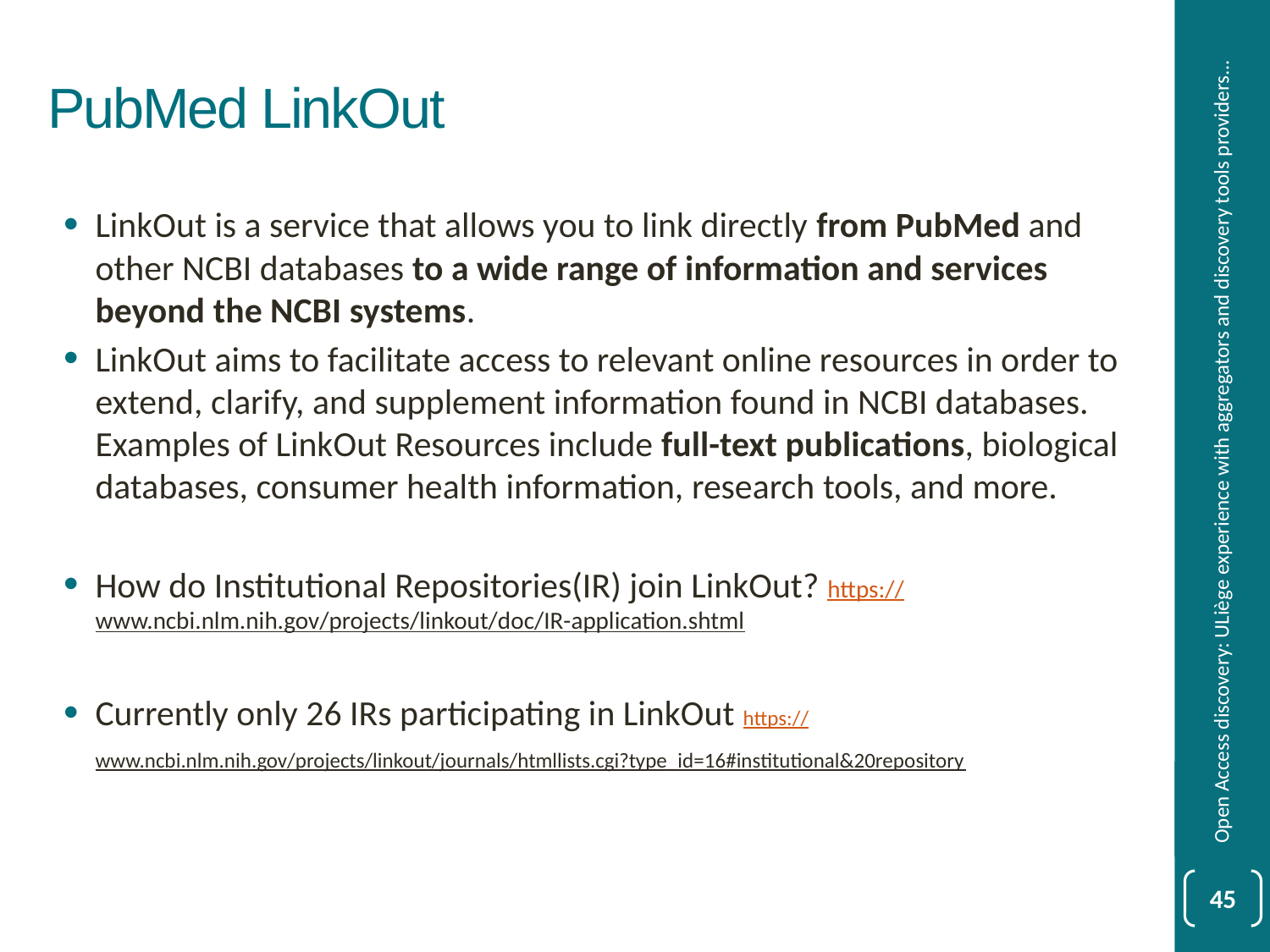

# PubMed LinkOut
LinkOut is a service that allows you to link directly from PubMed and other NCBI databases to a wide range of information and services beyond the NCBI systems.
LinkOut aims to facilitate access to relevant online resources in order to extend, clarify, and supplement information found in NCBI databases. Examples of LinkOut Resources include full-text publications, biological databases, consumer health information, research tools, and more.

How do Institutional Repositories(IR) join LinkOut? https://www.ncbi.nlm.nih.gov/projects/linkout/doc/IR-application.shtml

Currently only 26 IRs participating in LinkOut https://www.ncbi.nlm.nih.gov/projects/linkout/journals/htmllists.cgi?type_id=16#institutional&20repository
Open Access discovery: ULiège experience with aggregators and discovery tools providers...
45